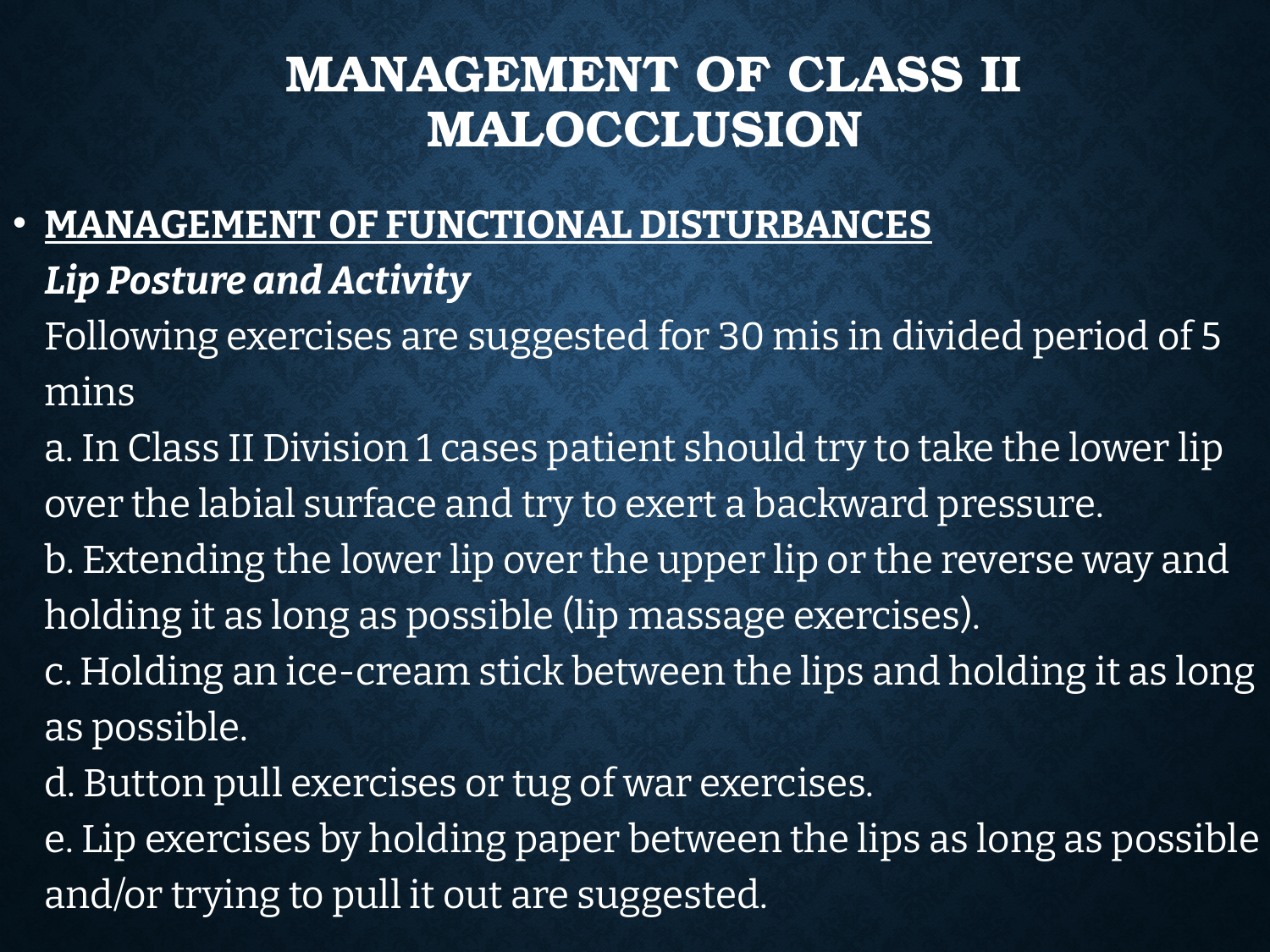

MANAGEMENT OF CLASS II MALOCCLUSION
MANAGEMENT OF FUNCTIONAL DISTURBANCES
Lip Posture and Activity
Following exercises are suggested for 30 mis in divided period of 5 mins
a. In Class II Division 1 cases patient should try to take the lower lip over the labial surface and try to exert a backward pressure.
b. Extending the lower lip over the upper lip or the reverse way and holding it as long as possible (lip massage exercises).
c. Holding an ice-cream stick between the lips and holding it as long as possible.
d. Button pull exercises or tug of war exercises.
e. Lip exercises by holding paper between the lips as long as possible and/or trying to pull it out are suggested.